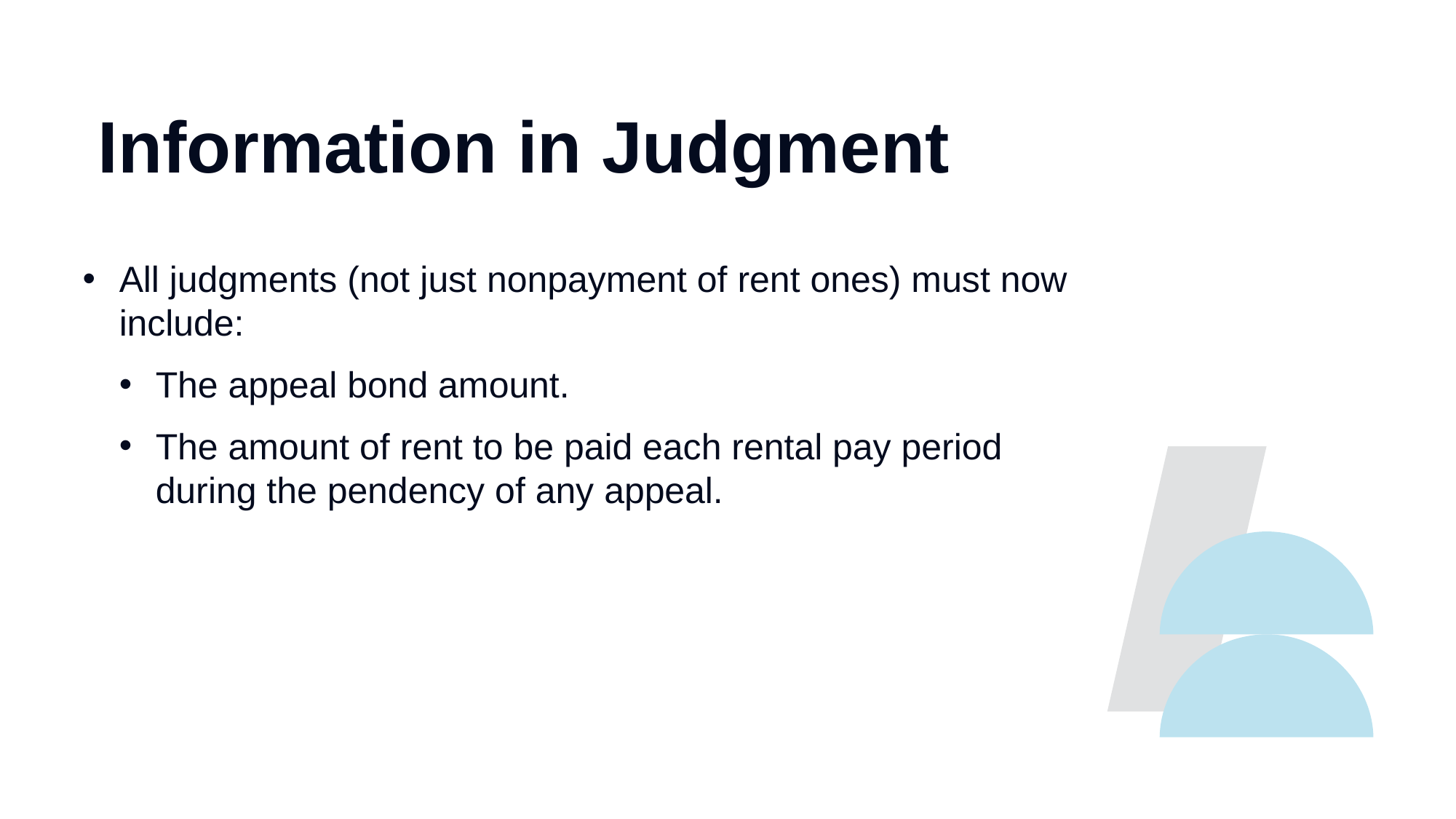

Information in Judgment
All judgments (not just nonpayment of rent ones) must now include:
The appeal bond amount.
The amount of rent to be paid each rental pay period during the pendency of any appeal.